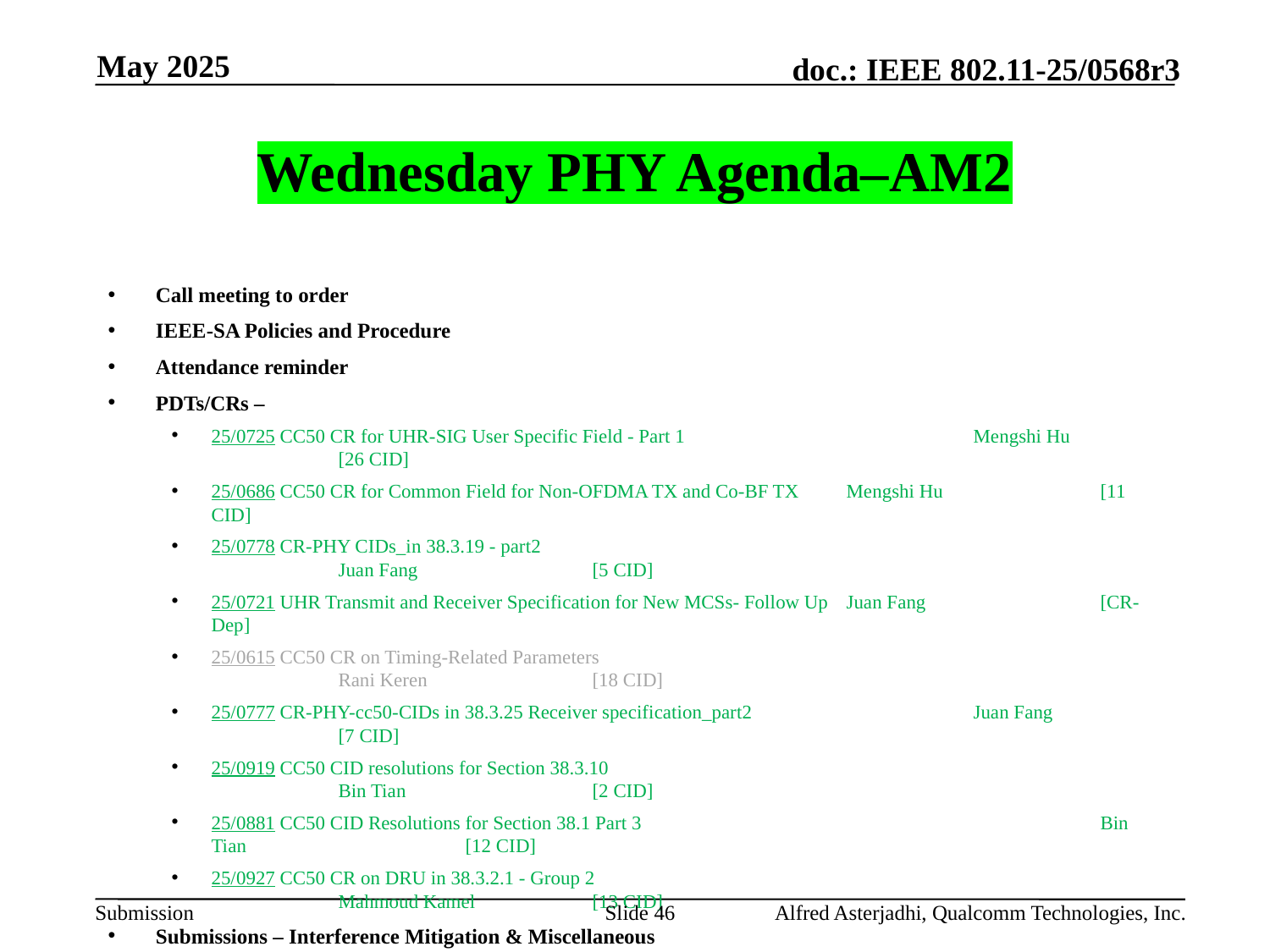

May 2025
# Wednesday PHY Agenda–AM2
Call meeting to order
IEEE-SA Policies and Procedure
Attendance reminder
PDTs/CRs –
25/0725 CC50 CR for UHR-SIG User Specific Field - Part 1			Mengshi Hu		[26 CID]
25/0686 CC50 CR for Common Field for Non-OFDMA TX and Co-BF TX	Mengshi Hu		[11 CID]
25/0778 CR-PHY CIDs_in 38.3.19 - part2						Juan Fang		[5 CID]
25/0721 UHR Transmit and Receiver Specification for New MCSs- Follow Up 	Juan Fang		[CR-Dep]
25/0615 CC50 CR on Timing-Related Parameters					Rani Keren		[18 CID]
25/0777 CR-PHY-cc50-CIDs in 38.3.25 Receiver specification_part2		Juan Fang		[7 CID]
25/0919 CC50 CID resolutions for Section 38.3.10					Bin Tian		[2 CID]
25/0881 CC50 CID Resolutions for Section 38.1 Part 3				Bin Tian		[12 CID]
25/0927 CC50 CR on DRU in 38.3.2.1 - Group 2 					Mahmoud Kamel	[13 CID]
Submissions – Interference Mitigation & Miscellaneous
25/0739 On Interference Mitigation Pilots 						Jiqing Ni
25/0808 Discussion on Design of Interference Mitigation Pilots – Follow up	Ke Zhong
AoB:
Recess
Slide 46
Alfred Asterjadhi, Qualcomm Technologies, Inc.